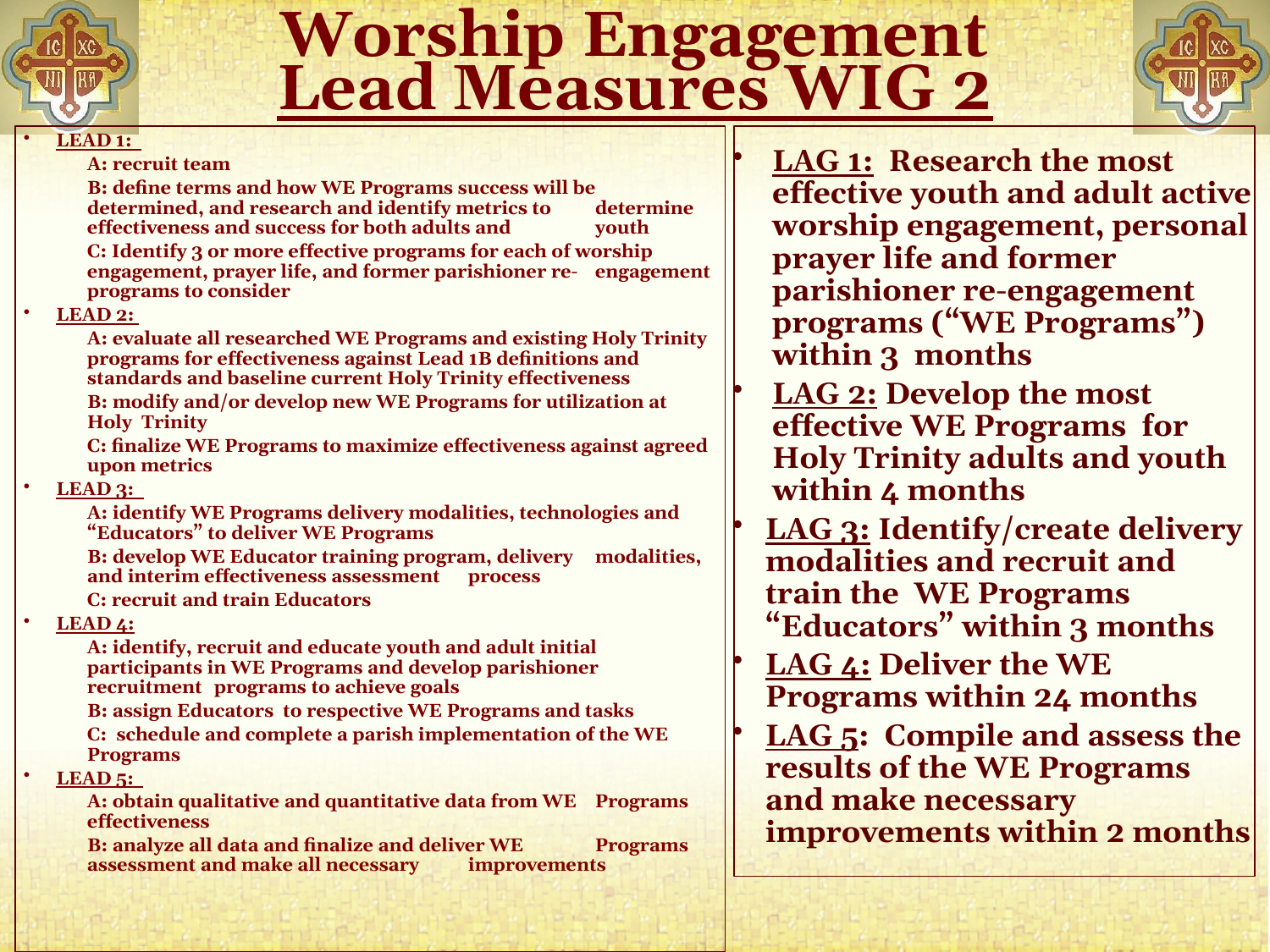

# Worship Engagement Lead Measures WIG 2
LEAD 1:
A: recruit team
B: define terms and how WE Programs success will be 	determined, and research and identify metrics to 	determine effectiveness and success for both adults and 	youth
C: Identify 3 or more effective programs for each of worship 	engagement, prayer life, and former parishioner re-	engagement programs to consider
LEAD 2:
A: evaluate all researched WE Programs and existing Holy Trinity 	programs for effectiveness against Lead 1B definitions and  	standards and baseline current Holy Trinity effectiveness
B: modify and/or develop new WE Programs for utilization at 	Holy  Trinity
C: finalize WE Programs to maximize effectiveness against agreed 	upon metrics
LEAD 3:
A: identify WE Programs delivery modalities, technologies and 	“Educators” to deliver WE Programs
B: develop WE Educator training program, delivery 	modalities, and interim effectiveness assessment 	process
C: recruit and train Educators
LEAD 4:
A: identify, recruit and educate youth and adult initial 	participants in WE Programs and develop parishioner 	recruitment 	programs to achieve goals
B: assign Educators  to respective WE Programs and tasks
C:  schedule and complete a parish implementation of the WE 	Programs
LEAD 5:
A: obtain qualitative and quantitative data from WE 	Programs  effectiveness
B: analyze all data and finalize and deliver WE 	Programs assessment and make all necessary 	improvements

LAG 1:  Research the most effective youth and adult active worship engagement, personal prayer life and former parishioner re-engagement programs (“WE Programs”) within 3  months
LAG 2: Develop the most effective WE Programs  for  Holy Trinity adults and youth within 4 months
LAG 3: Identify/create delivery modalities and recruit and train the  WE Programs “Educators” within 3 months
LAG 4: Deliver the WE  Programs within 24 months
LAG 5:  Compile and assess the results of the WE Programs  and make necessary improvements within 2 months